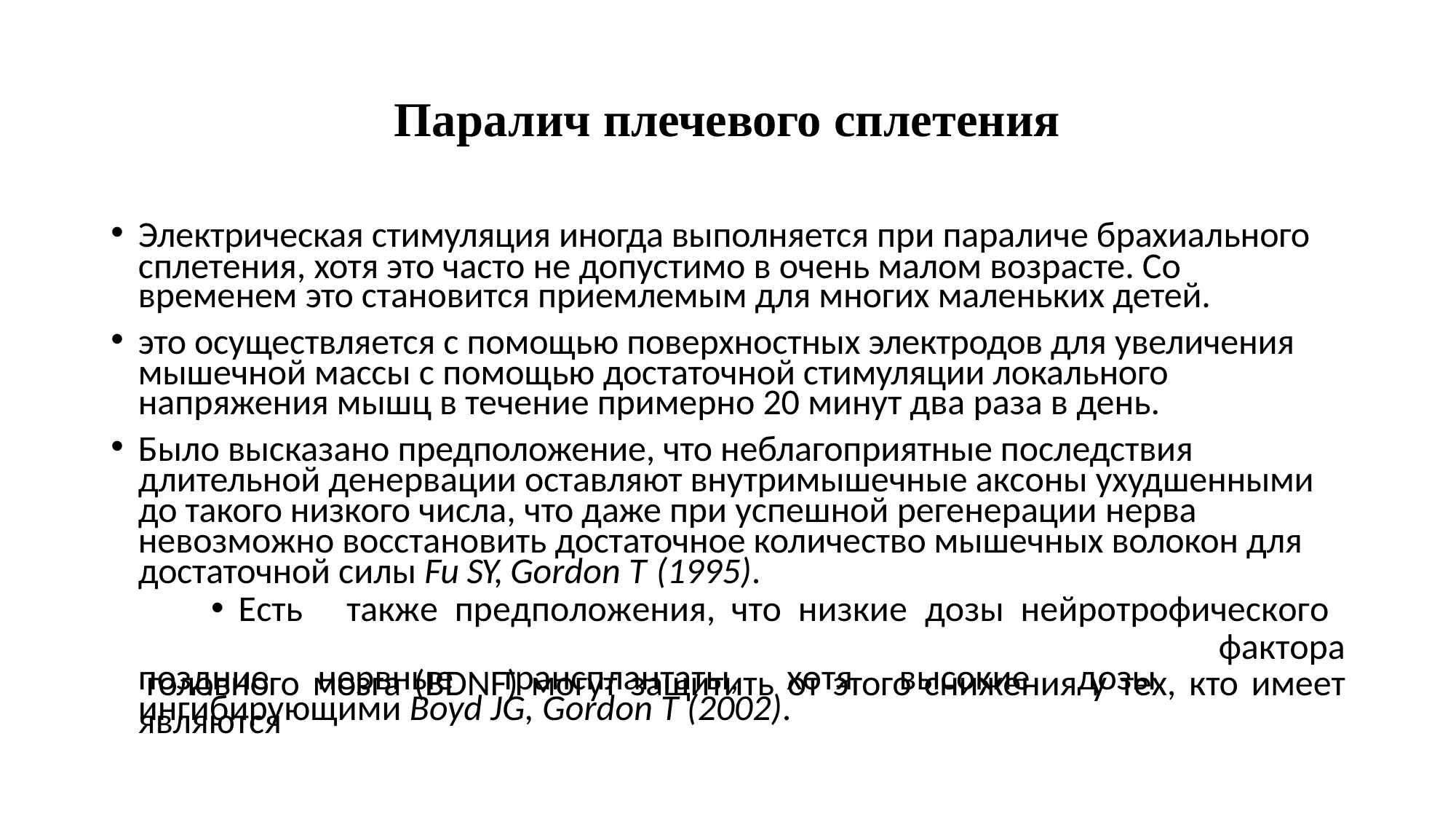

# Паралич плечевого сплетения
Электрическая стимуляция иногда выполняется при параличе брахиального  сплетения, хотя это часто не допустимо в очень малом возрасте. Со
временем это становится приемлемым для многих маленьких детей.
это осуществляется с помощью поверхностных электродов для увеличения  мышечной массы с помощью достаточной стимуляции локального
напряжения мышц в течение примерно 20 минут два раза в день.
Было высказано предположение, что неблагоприятные последствия  длительной денервации оставляют внутримышечные аксоны ухудшенными  до такого низкого числа, что даже при успешной регенерации нерва
невозможно восстановить достаточное количество мышечных волокон для  достаточной силы Fu SY, Gordon T (1995).
Есть	также	предположения,	что	низкие	дозы	нейротрофического	фактора
головного мозга (BDNF) могут защитить от этого снижения у тех, кто имеет
поздние	нервные	трансплантаты,	хотя	высокие	дозы	являются
ингибирующими Boyd JG, Gordon T (2002).